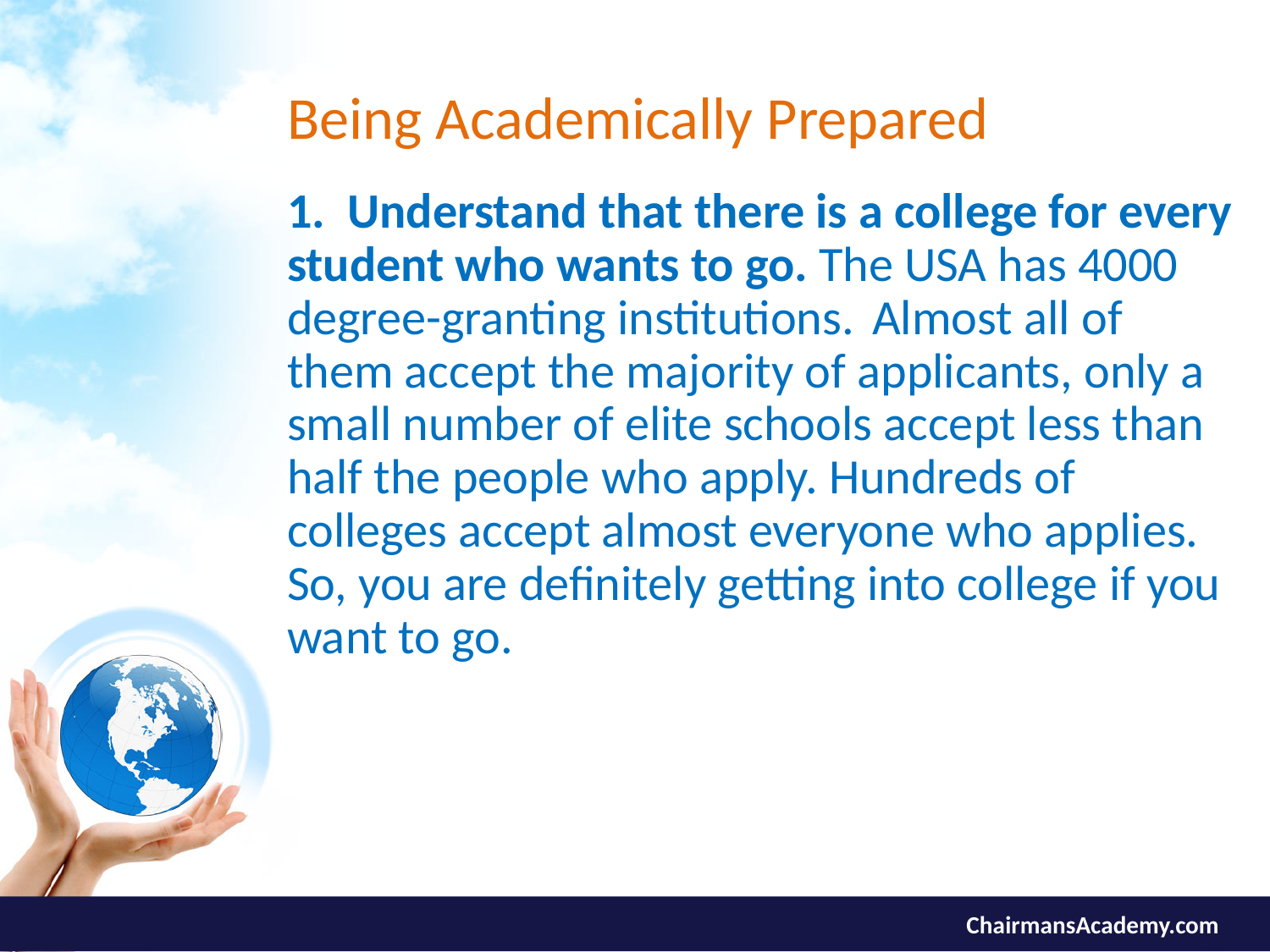

# Being Academically Prepared
1.  Understand that there is a college for every student who wants to go. The USA has 4000 degree-granting institutions.  Almost all of them accept the majority of applicants, only a small number of elite schools accept less than half the people who apply. Hundreds of colleges accept almost everyone who applies. So, you are definitely getting into college if you want to go.